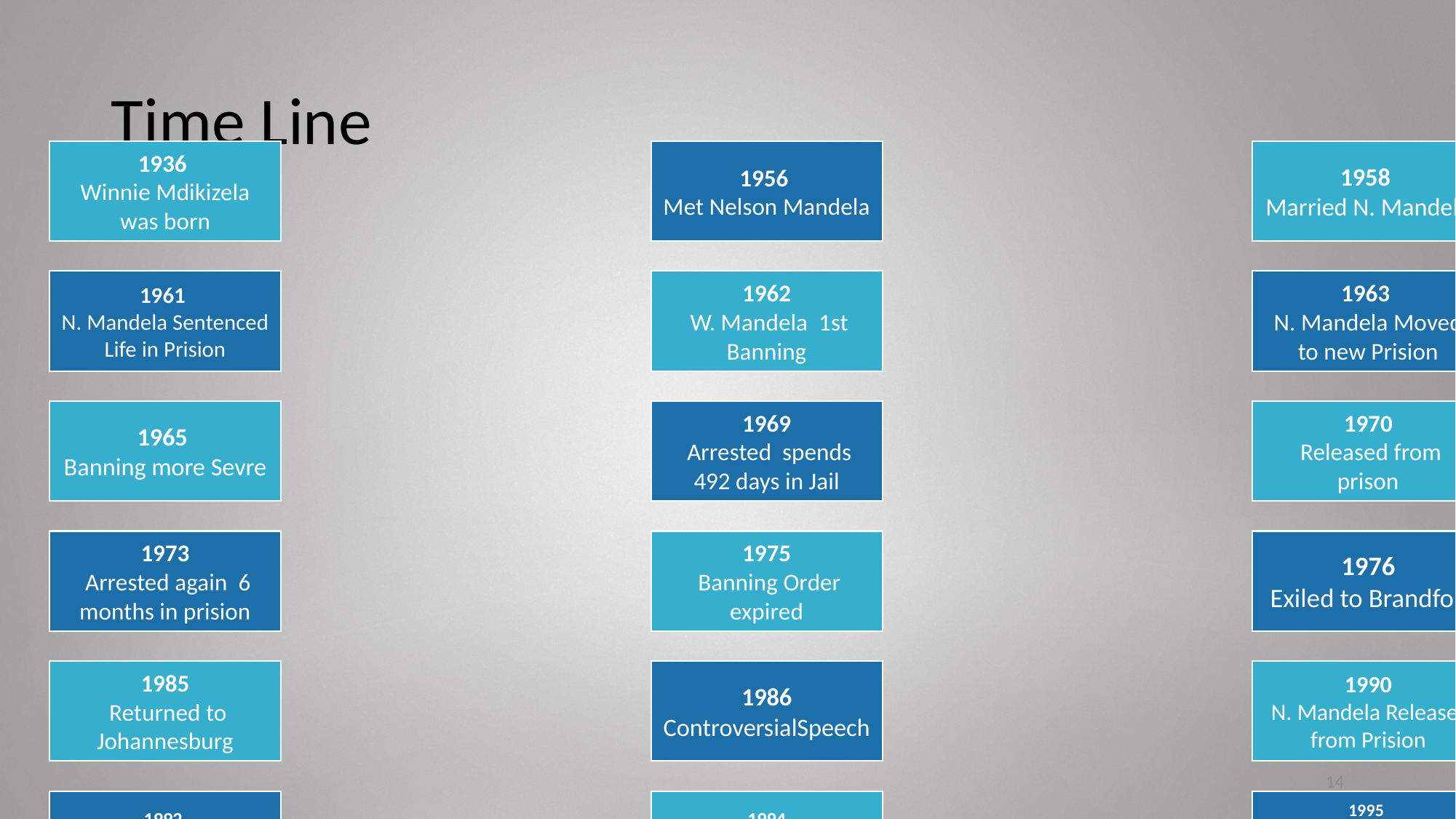

# Time Line
1936
Winnie Mdikizela was born
1956
Met Nelson Mandela
1958
1961
N. Mandela Sentenced Life in Prision
1962
 W. Mandela  1st Banning
1963
N. Mandela Moved to new Prision
1965
Banning more Sevre
1969
 Arrested  spends 492 days in Jail
1970
 Released from prison
1973
 Arrested again  6 months in prision
1975
 Banning Order expired
1976
1985
 Returned to Johannesburg
1986
ControversialSpeech
1990
1995
14